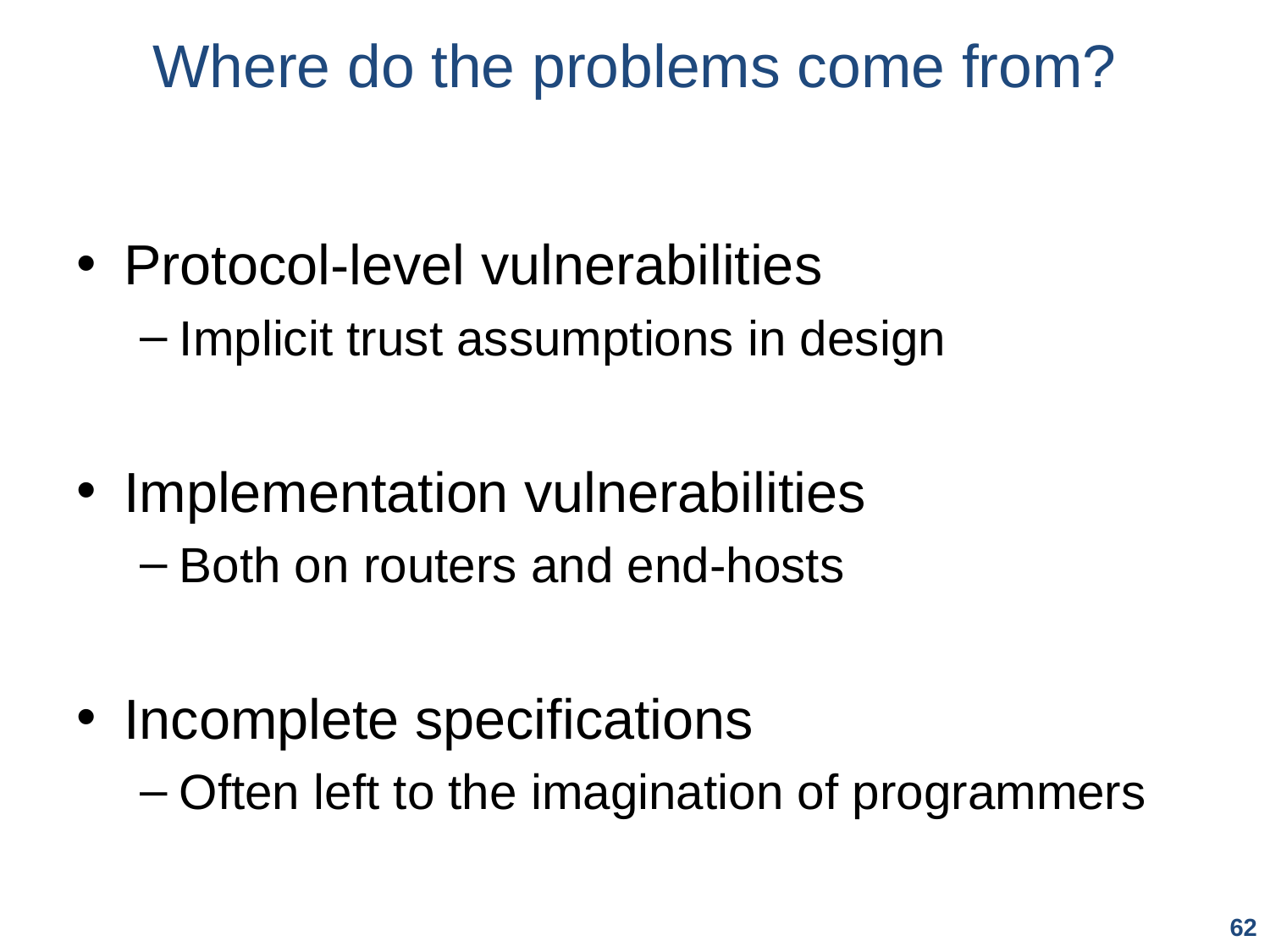

# Where do the problems come from?
Protocol-level vulnerabilities
Implicit trust assumptions in design

Implementation vulnerabilities
Both on routers and end-hosts

Incomplete specifications
Often left to the imagination of programmers
62